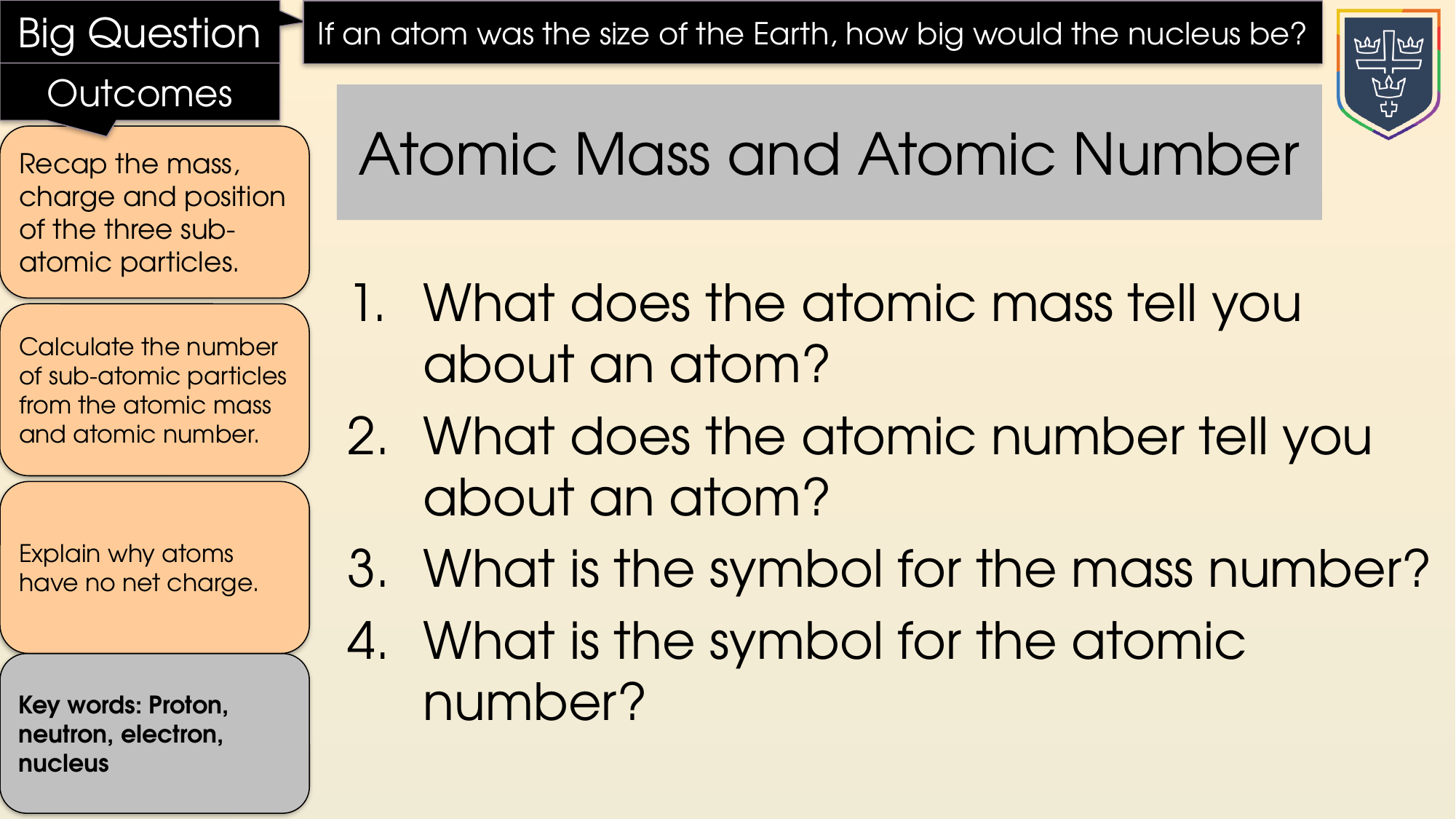

Atomic Mass and Atomic Number
What does the atomic mass tell you about an atom?
What does the atomic number tell you about an atom?
What is the symbol for the mass number?
What is the symbol for the atomic number?